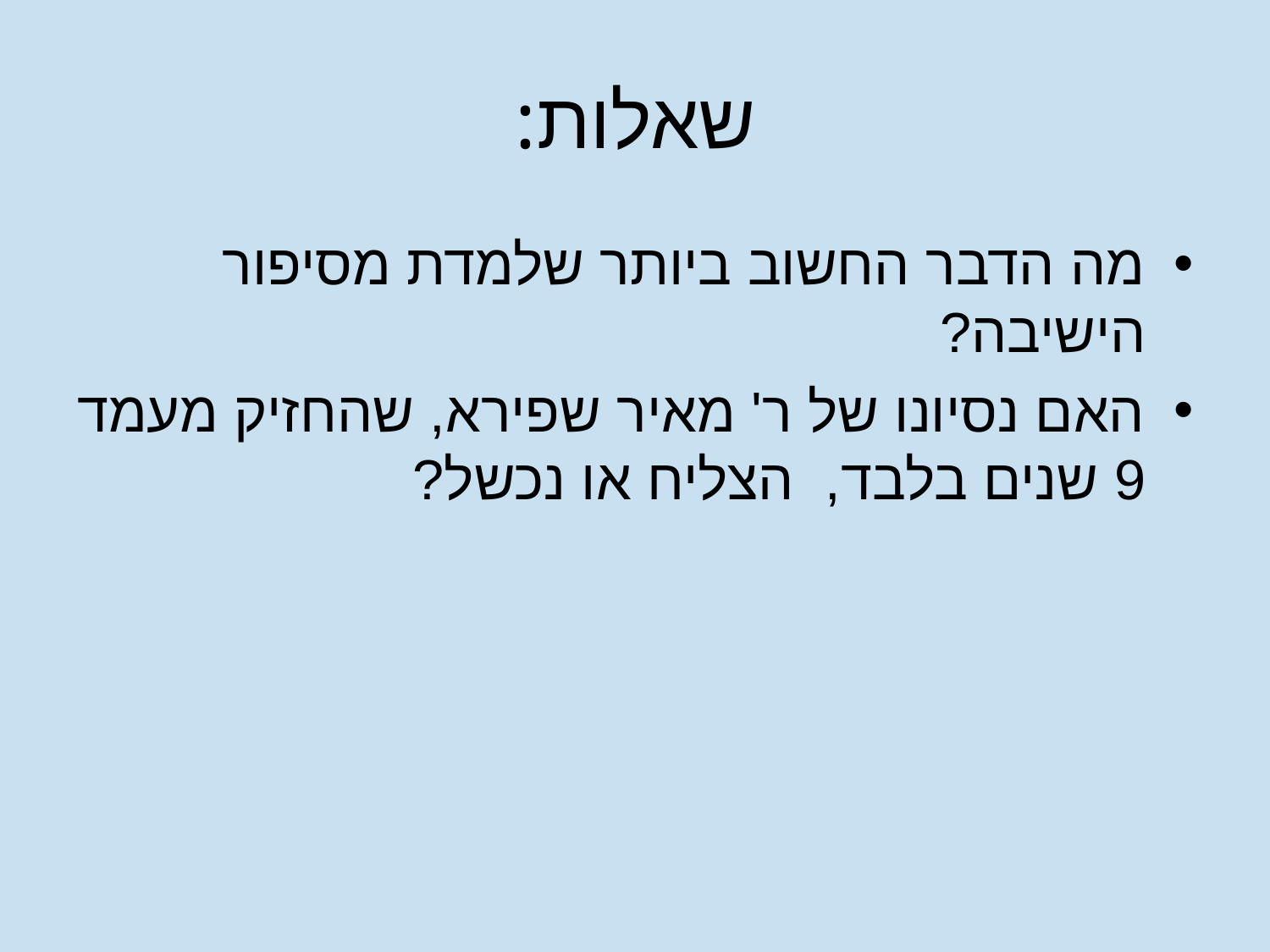

# שאלות:
מה הדבר החשוב ביותר שלמדת מסיפור הישיבה?
האם נסיונו של ר' מאיר שפירא, שהחזיק מעמד 9 שנים בלבד,  הצליח או נכשל?